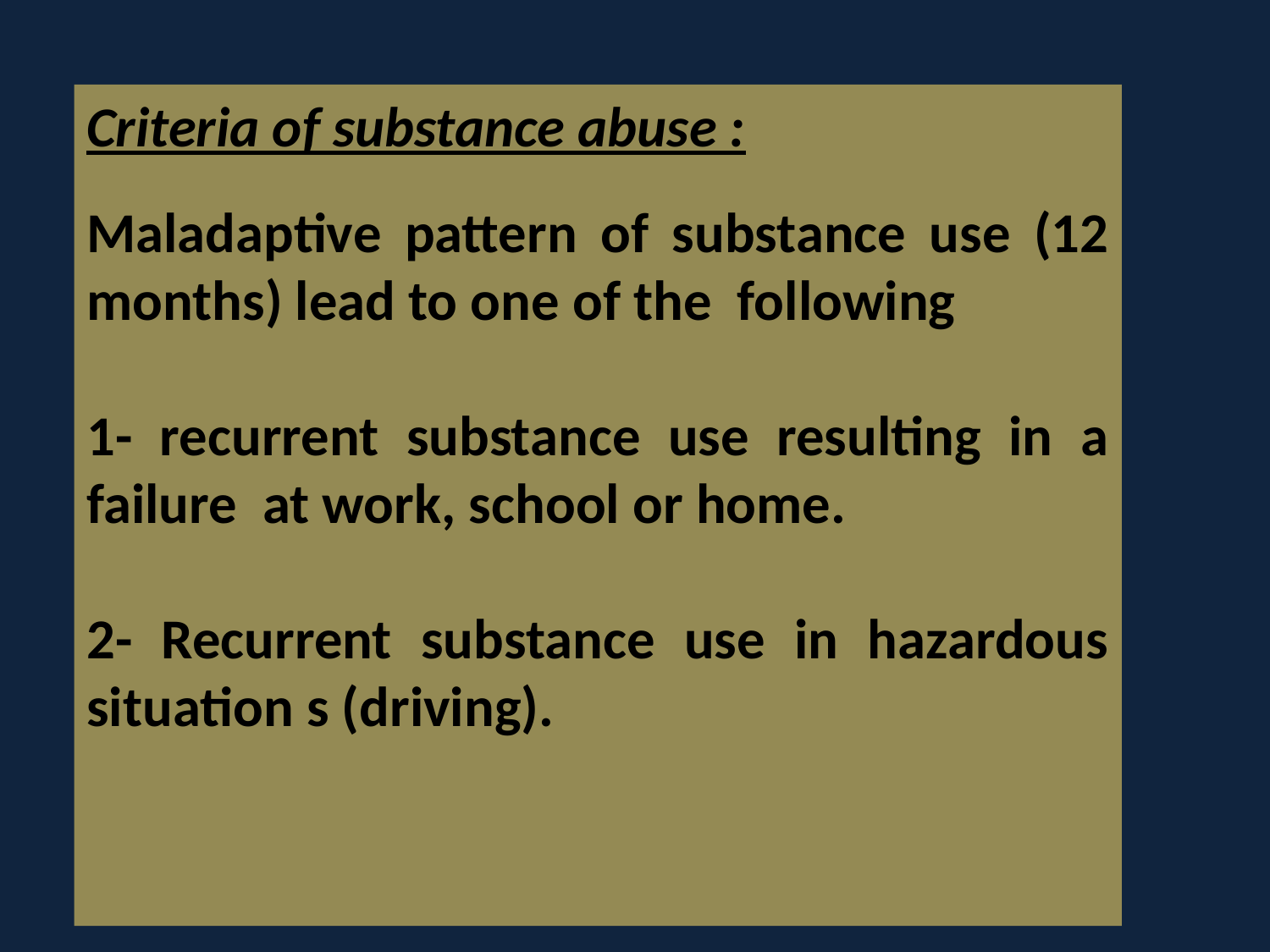

Criteria of substance abuse :

Maladaptive pattern of substance use (12 months) lead to one of the  following

1- recurrent substance use resulting in a failure  at work, school or home.

2- Recurrent substance use in hazardous situation s (driving).